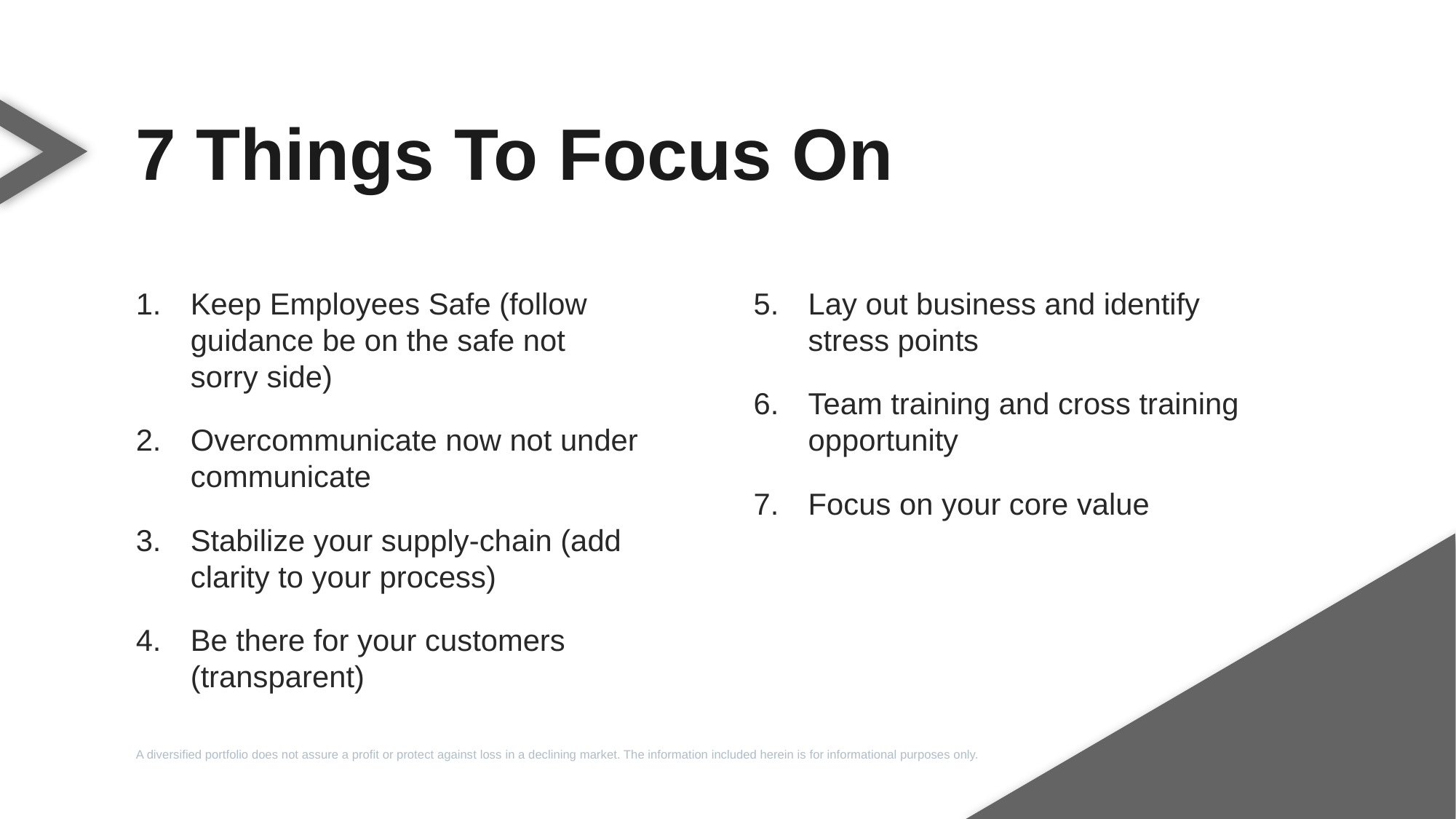

7 Things To Focus On
Keep Employees Safe (follow guidance be on the safe not
sorry side)
Overcommunicate now not under communicate
Stabilize your supply-chain (add clarity to your process)
Be there for your customers (transparent)
Lay out business and identify
stress points
Team training and cross training opportunity
Focus on your core value

Source: Photo by Patrick Hendry on Unsplash